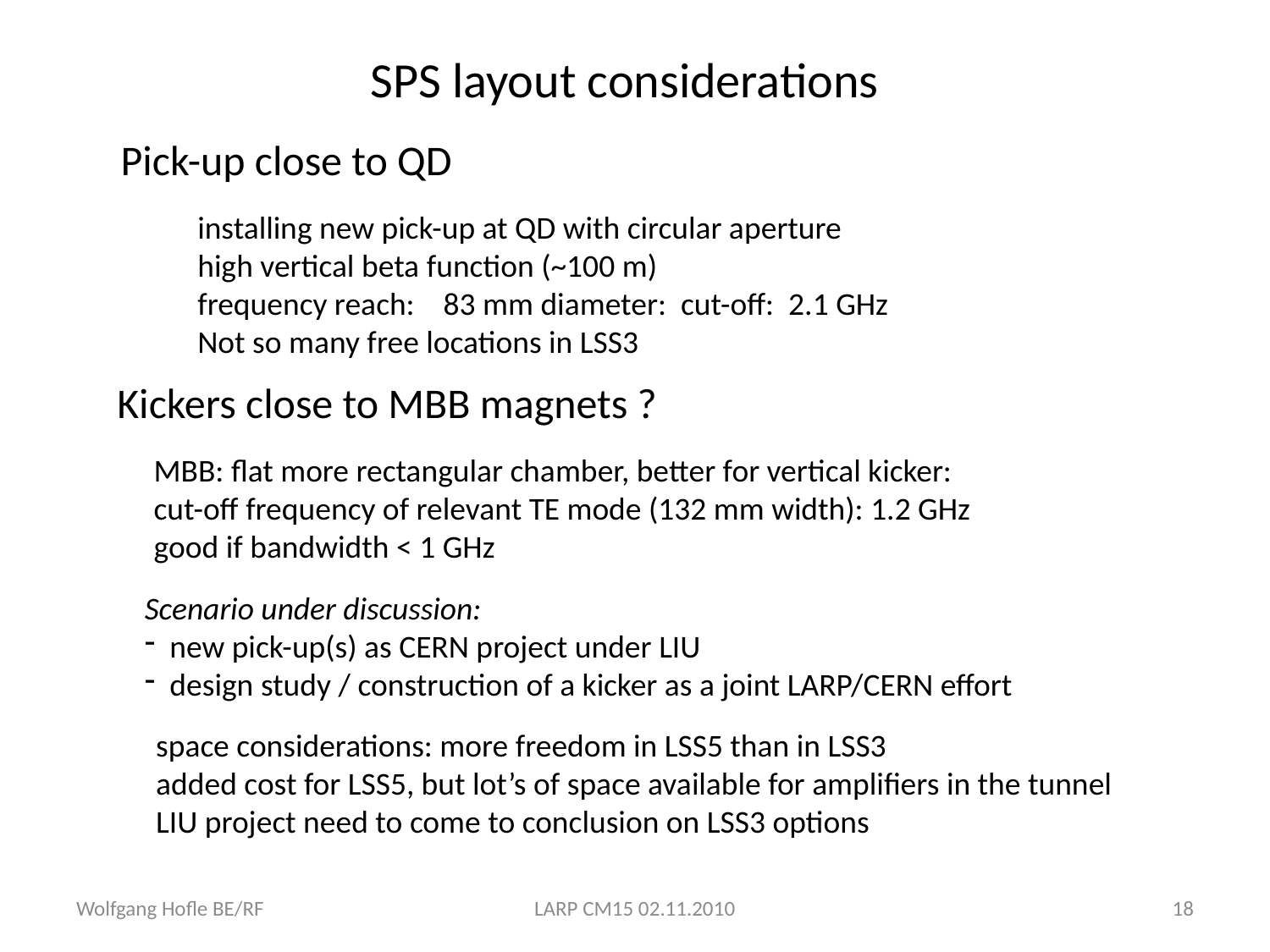

SPS layout considerations
Pick-up close to QD
installing new pick-up at QD with circular aperture
high vertical beta function (~100 m)
frequency reach:    83 mm diameter:  cut-off:  2.1 GHz
Not so many free locations in LSS3
Kickers close to MBB magnets ?
MBB: flat more rectangular chamber, better for vertical kicker:
cut-off frequency of relevant TE mode (132 mm width): 1.2 GHz
good if bandwidth < 1 GHz
Scenario under discussion:
  new pick-up(s) as CERN project under LIU
  design study / construction of a kicker as a joint LARP/CERN effort
space considerations: more freedom in LSS5 than in LSS3
added cost for LSS5, but lot’s of space available for amplifiers in the tunnel
LIU project need to come to conclusion on LSS3 options
Wolfgang Hofle BE/RF
LARP CM15 02.11.2010
18